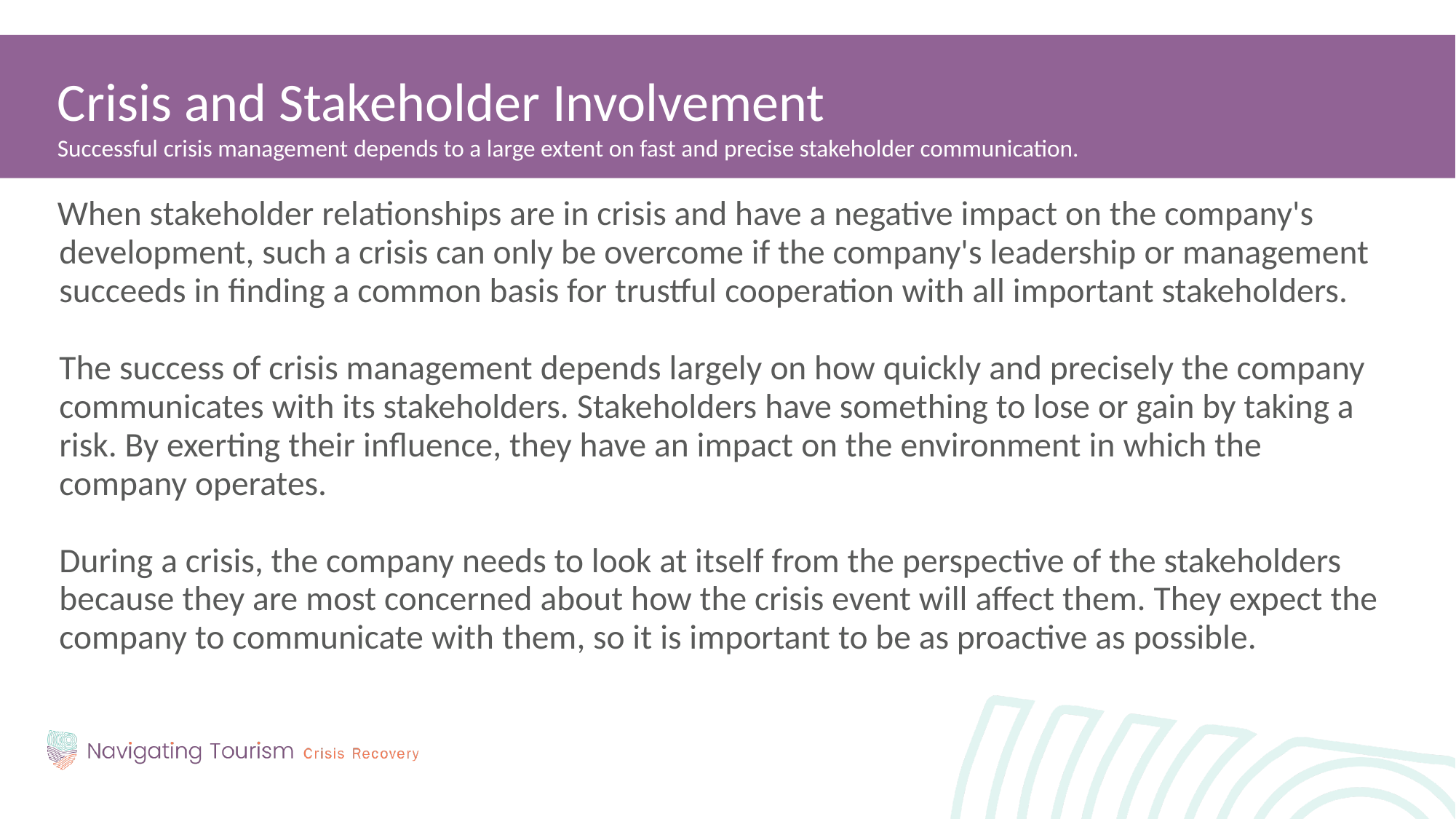

Crisis and Stakeholder Involvement
Successful crisis management depends to a large extent on fast and precise stakeholder communication.
When stakeholder relationships are in crisis and have a negative impact on the company's development, such a crisis can only be overcome if the company's leadership or management succeeds in finding a common basis for trustful cooperation with all important stakeholders.
The success of crisis management depends largely on how quickly and precisely the company communicates with its stakeholders. Stakeholders have something to lose or gain by taking a risk. By exerting their influence, they have an impact on the environment in which the company operates.
During a crisis, the company needs to look at itself from the perspective of the stakeholders because they are most concerned about how the crisis event will affect them. They expect the company to communicate with them, so it is important to be as proactive as possible.